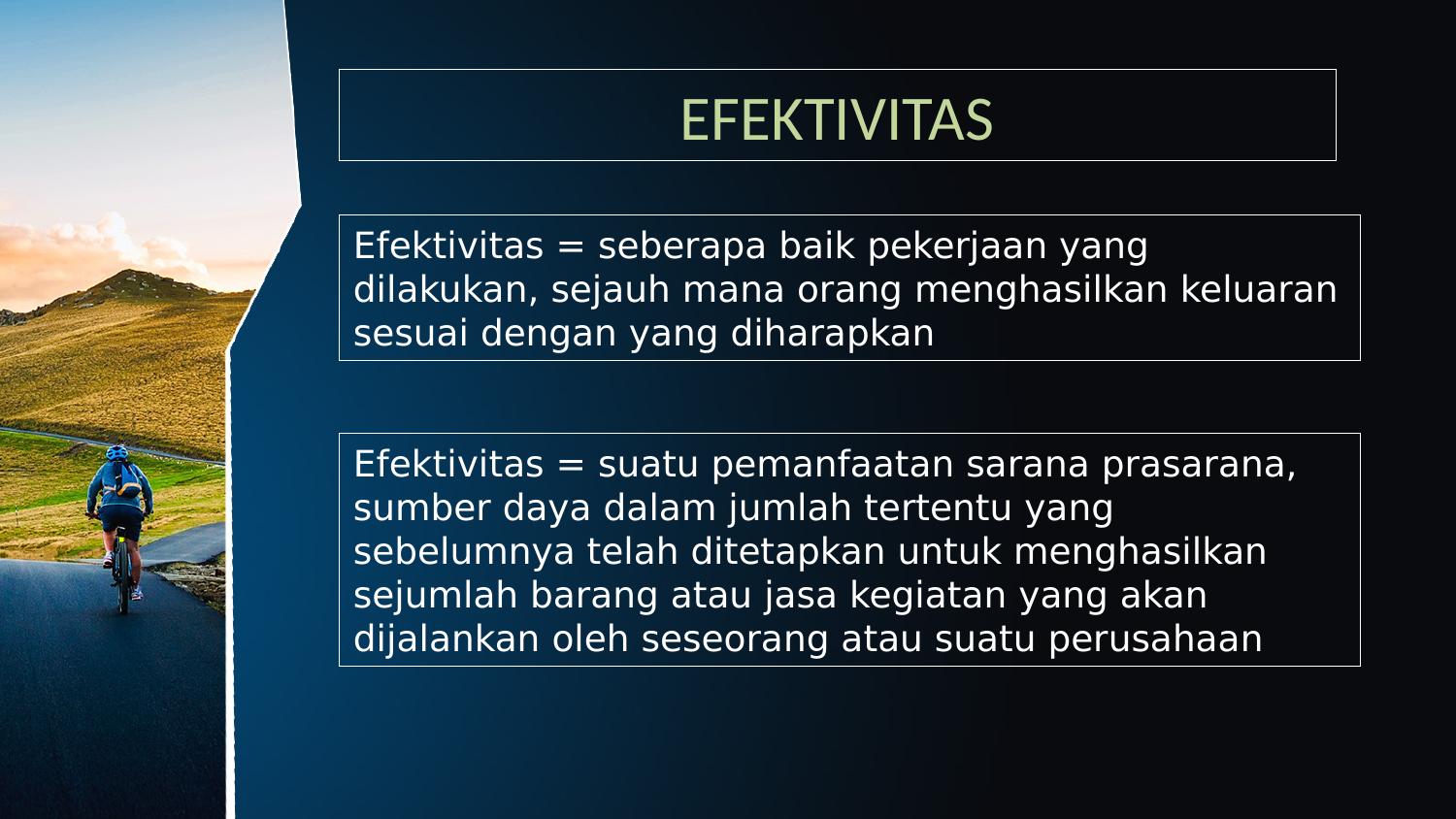

# EFEKTIVITAS
Efektivitas = seberapa baik pekerjaan yang dilakukan, sejauh mana orang menghasilkan keluaran sesuai dengan yang diharapkan
Efektivitas = suatu pemanfaatan sarana prasarana, sumber daya dalam jumlah tertentu yang sebelumnya telah ditetapkan untuk menghasilkan sejumlah barang atau jasa kegiatan yang akan dijalankan oleh seseorang atau suatu perusahaan